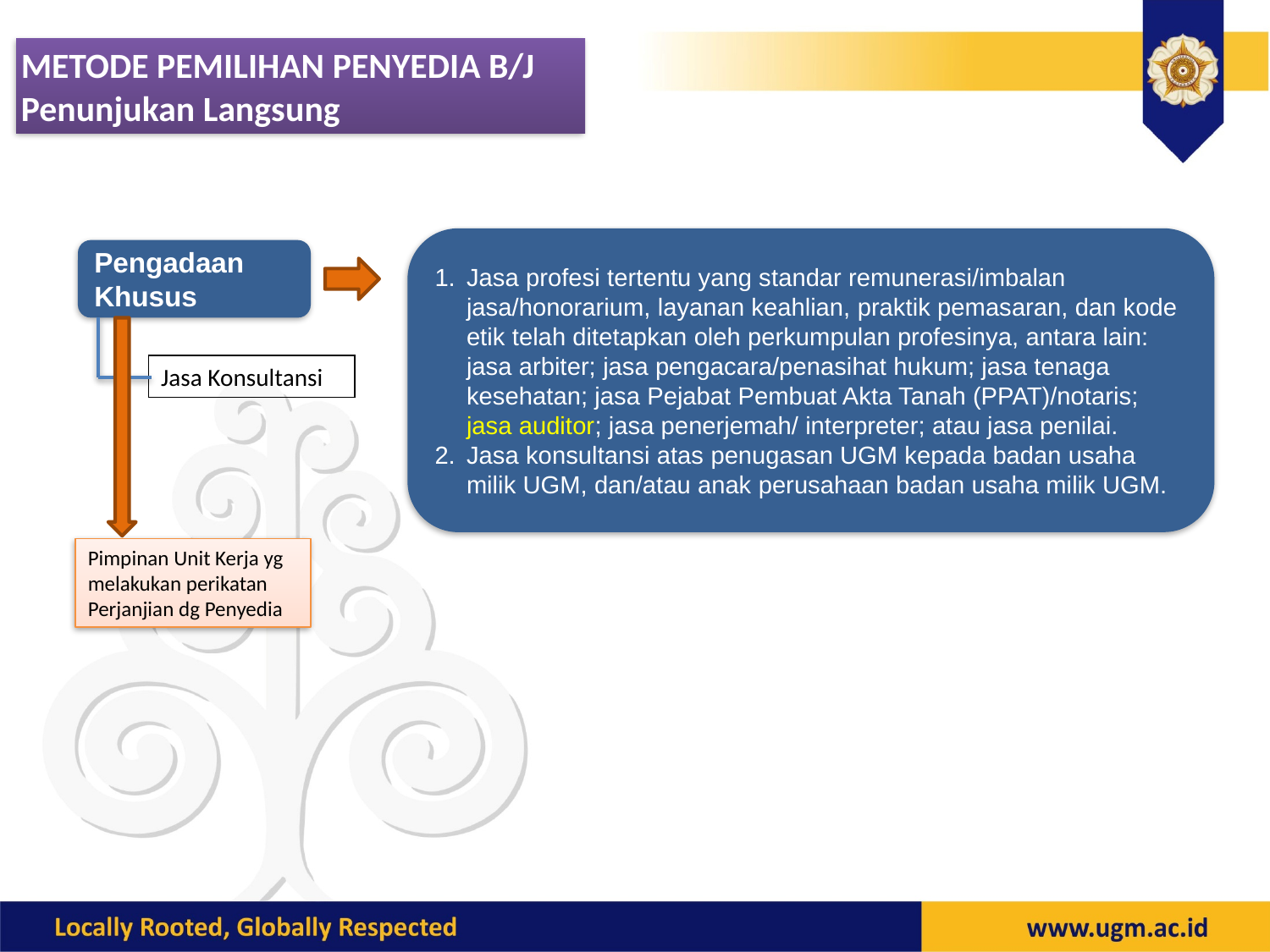

METODE PEMILIHAN PENYEDIA B/J
Penunjukan Langsung
Jasa profesi tertentu yang standar remunerasi/imbalan jasa/honorarium, layanan keahlian, praktik pemasaran, dan kode etik telah ditetapkan oleh perkumpulan profesinya, antara lain: jasa arbiter; jasa pengacara/penasihat hukum; jasa tenaga kesehatan; jasa Pejabat Pembuat Akta Tanah (PPAT)/notaris; jasa auditor; jasa penerjemah/ interpreter; atau jasa penilai.
Jasa konsultansi atas penugasan UGM kepada badan usaha milik UGM, dan/atau anak perusahaan badan usaha milik UGM.
Pengadaan
Khusus

Jasa Konsultansi

Pimpinan Unit Kerja yg melakukan perikatan Perjanjian dg Penyedia